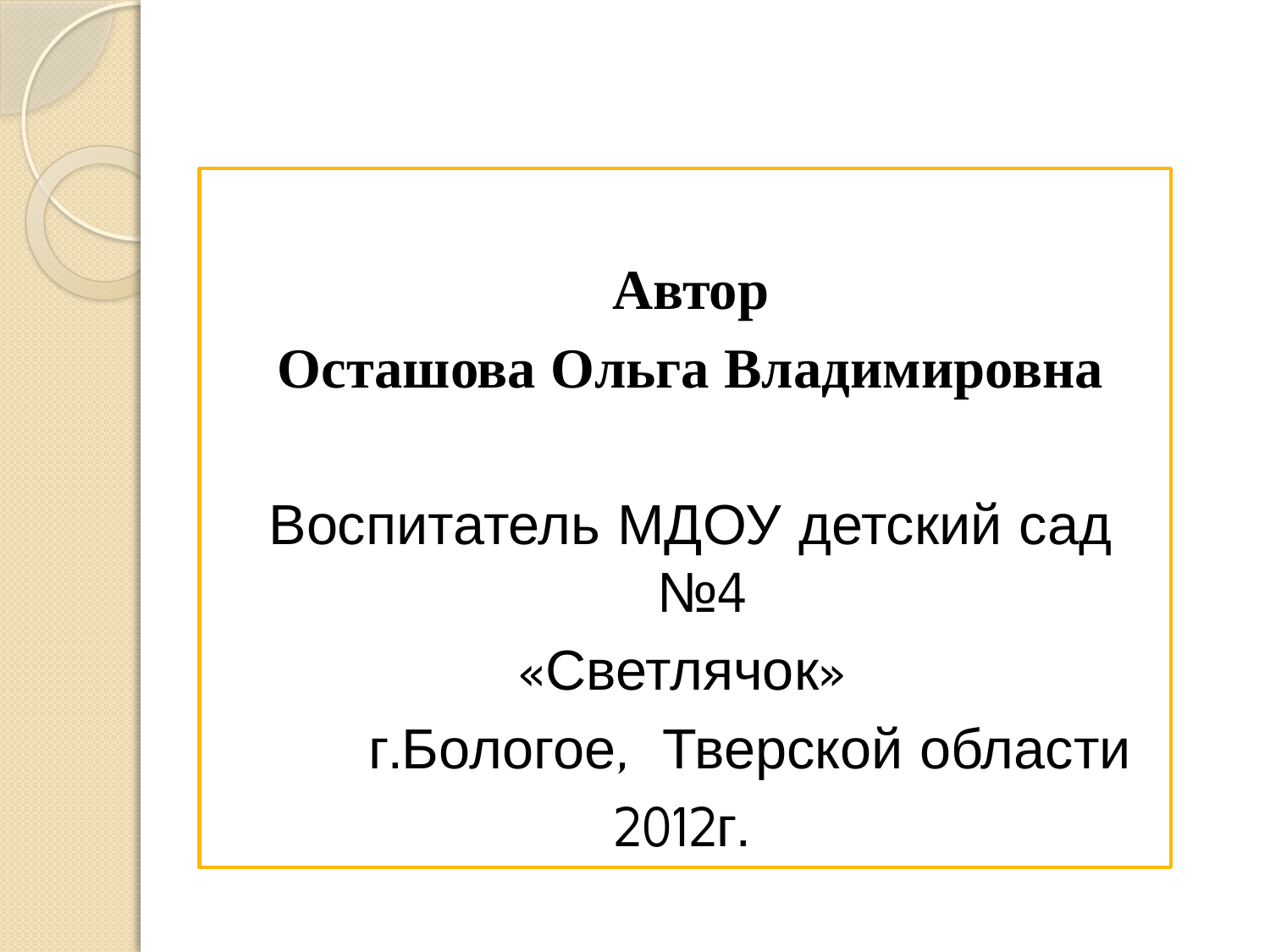

Автор
Осташова Ольга Владимировна

Воспитатель МДОУ детский сад №4
«Светлячок»
        г.Бологое,  Тверской области
2012г.